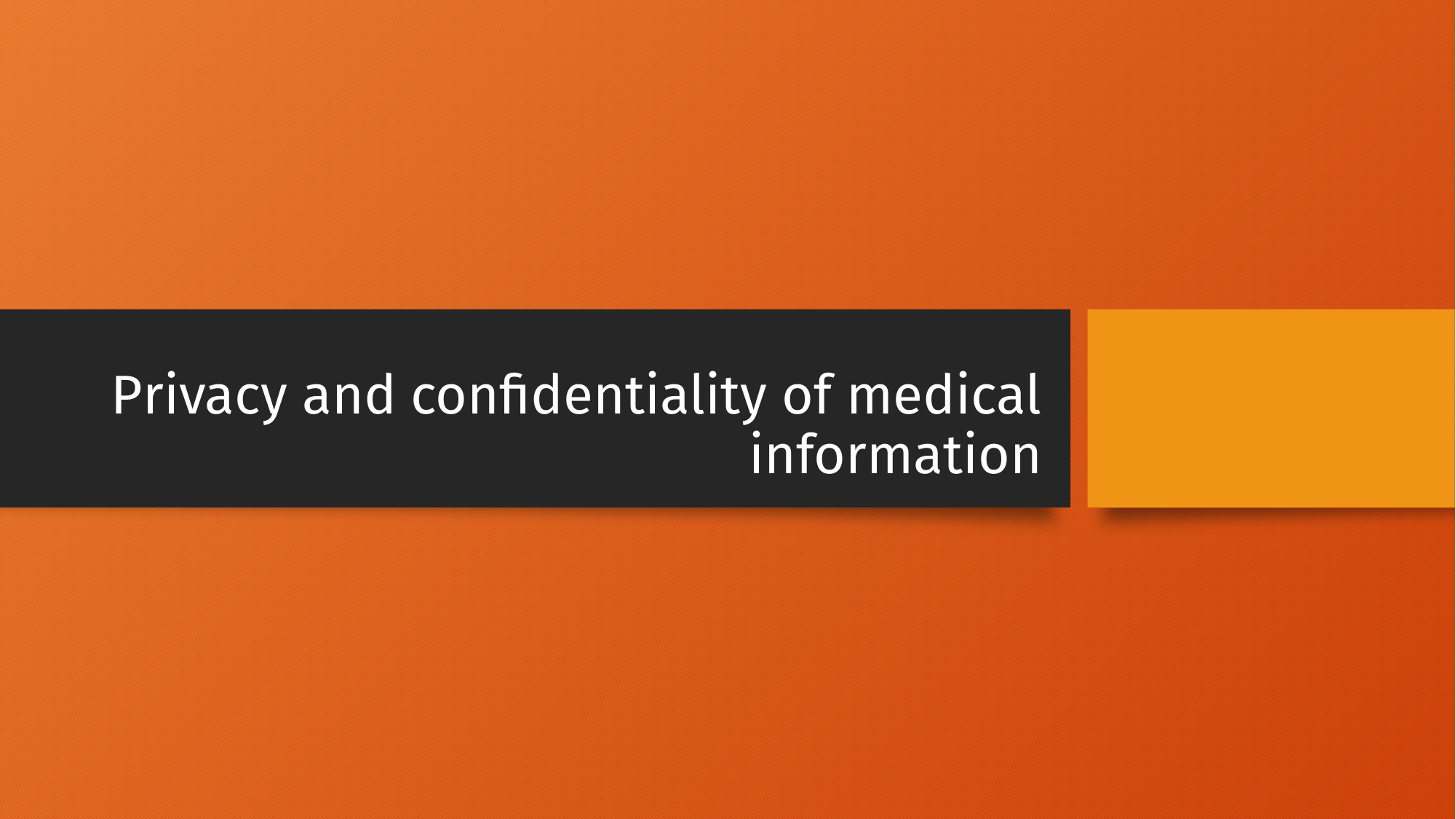

# Privacy and confidentiality of medical information